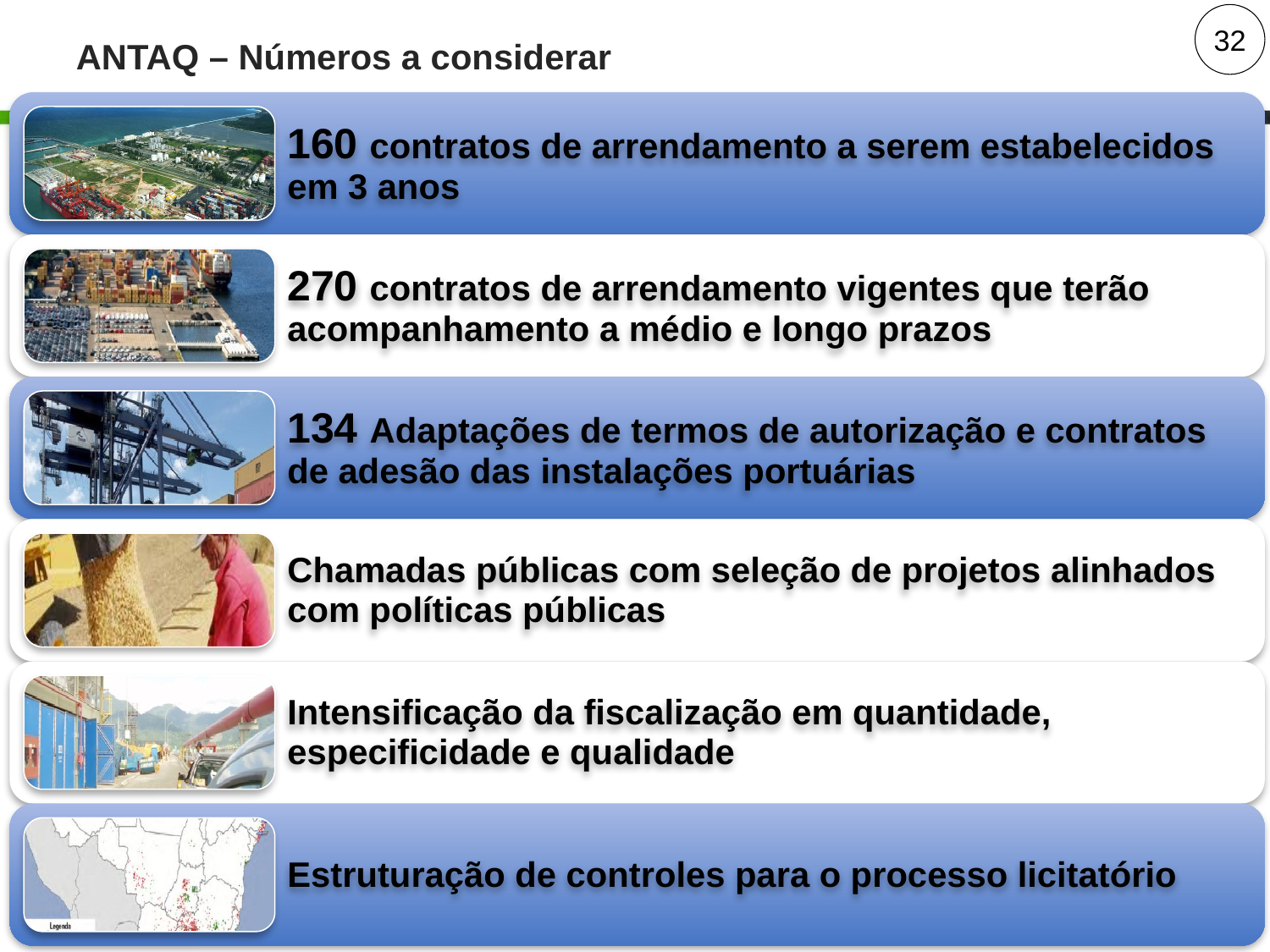

# ANTAQ – Números a considerar
32
160 contratos de arrendamento a serem estabelecidos em 3 anos
270 contratos de arrendamento vigentes que terão acompanhamento a médio e longo prazos
134 Adaptações de termos de autorização e contratos de adesão das instalações portuárias
Chamadas públicas com seleção de projetos alinhados com políticas públicas
Intensificação da fiscalização em quantidade, especificidade e qualidade
Estruturação de controles para o processo licitatório